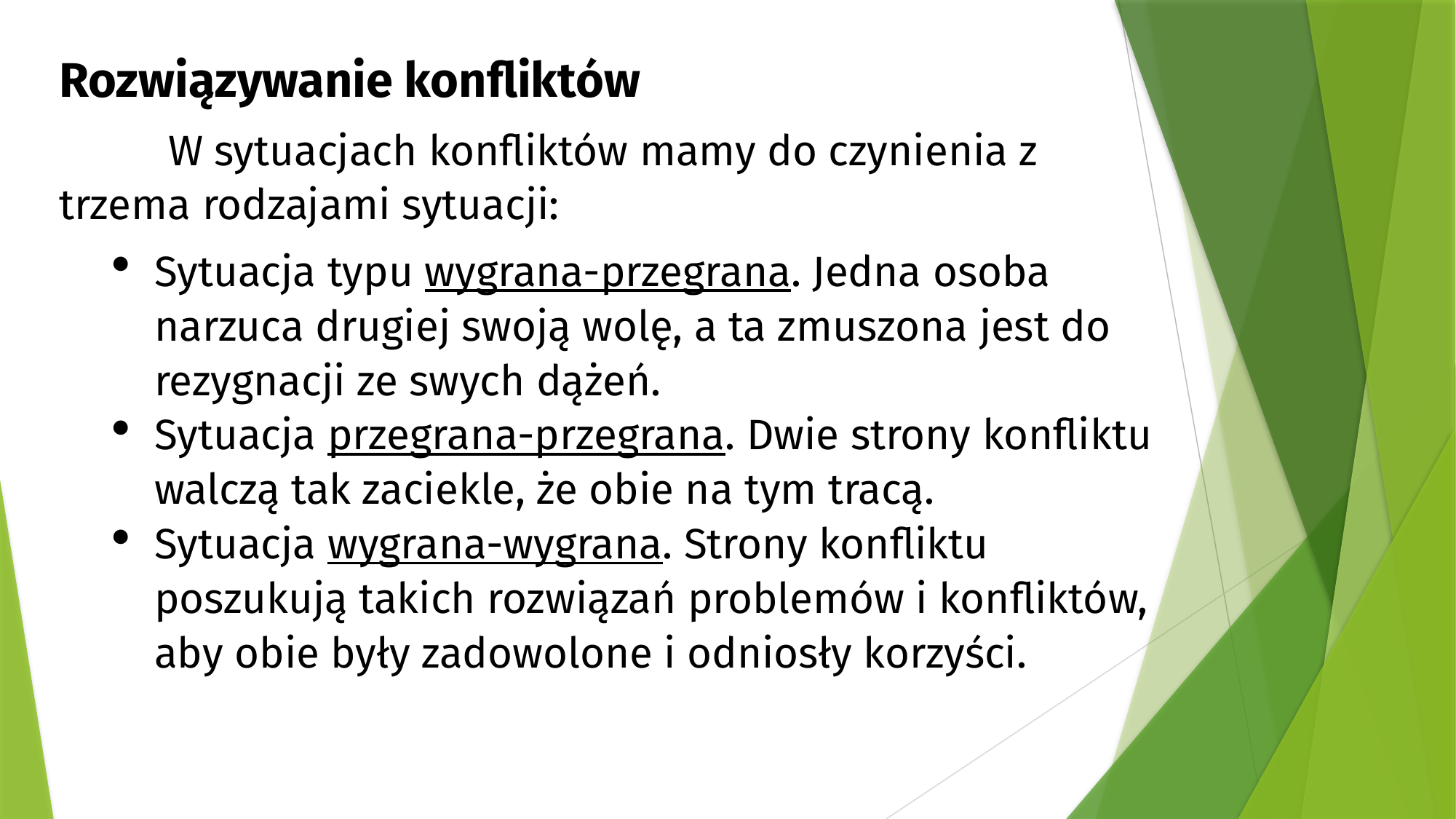

Rozwiązywanie konfliktów
	W sytuacjach konfliktów mamy do czynienia z trzema rodzajami sytuacji:
Sytuacja typu wygrana-przegrana. Jedna osoba narzuca drugiej swoją wolę, a ta zmuszona jest do rezygnacji ze swych dążeń.
Sytuacja przegrana-przegrana. Dwie strony konfliktu walczą tak zaciekle, że obie na tym tracą.
Sytuacja wygrana-wygrana. Strony konfliktu poszukują takich rozwiązań problemów i konfliktów, aby obie były zadowolone i odniosły korzyści.